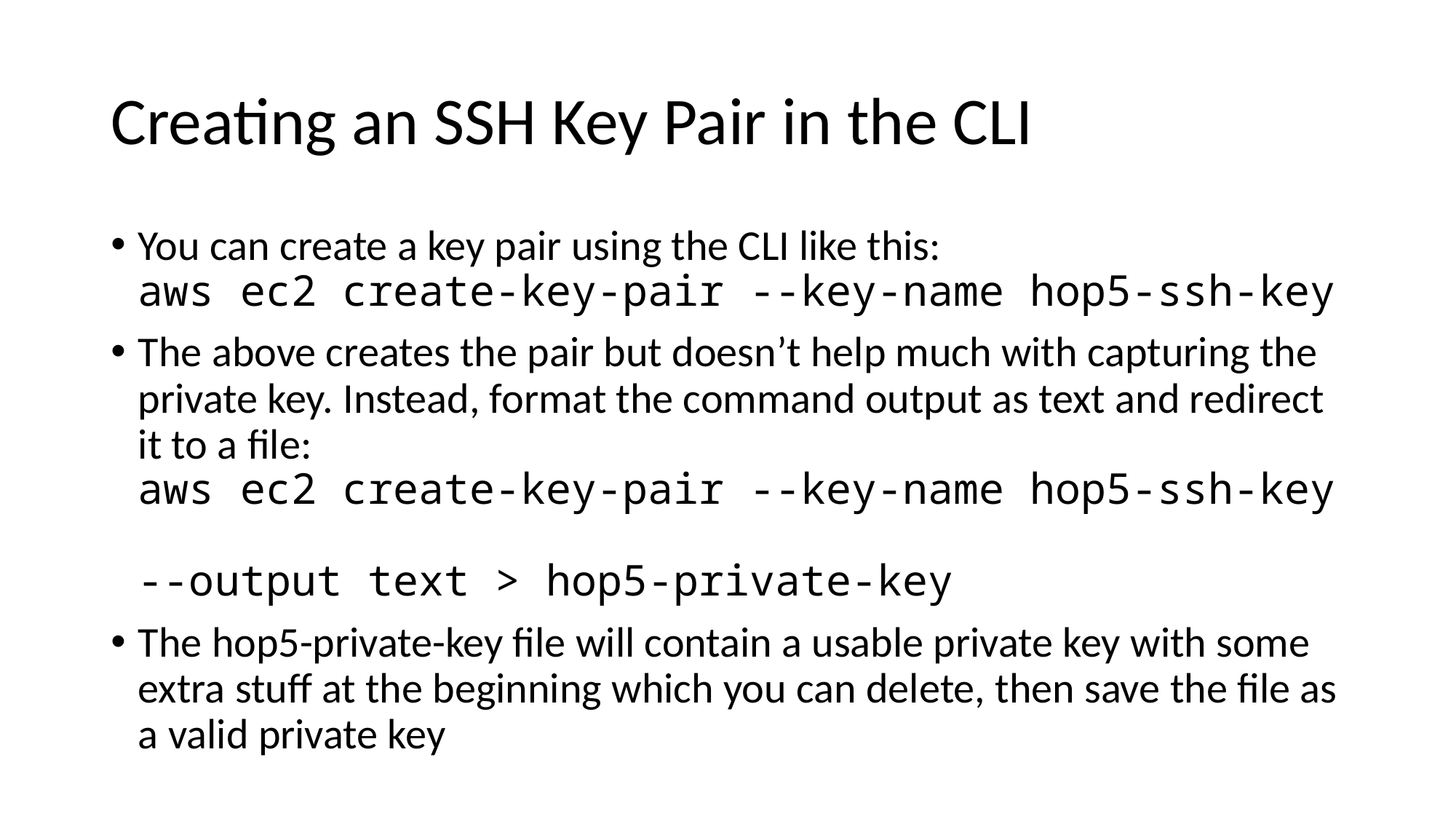

# Creating an SSH Key Pair in the CLI
You can create a key pair using the CLI like this:
aws ec2 create-key-pair --key-name hop5-ssh-key
The above creates the pair but doesn’t help much with capturing the private key. Instead, format the command output as text and redirect it to a file:
aws ec2 create-key-pair --key-name hop5-ssh-key
--output text > hop5-private-key
The hop5-private-key file will contain a usable private key with some extra stuff at the beginning which you can delete, then save the file as a valid private key